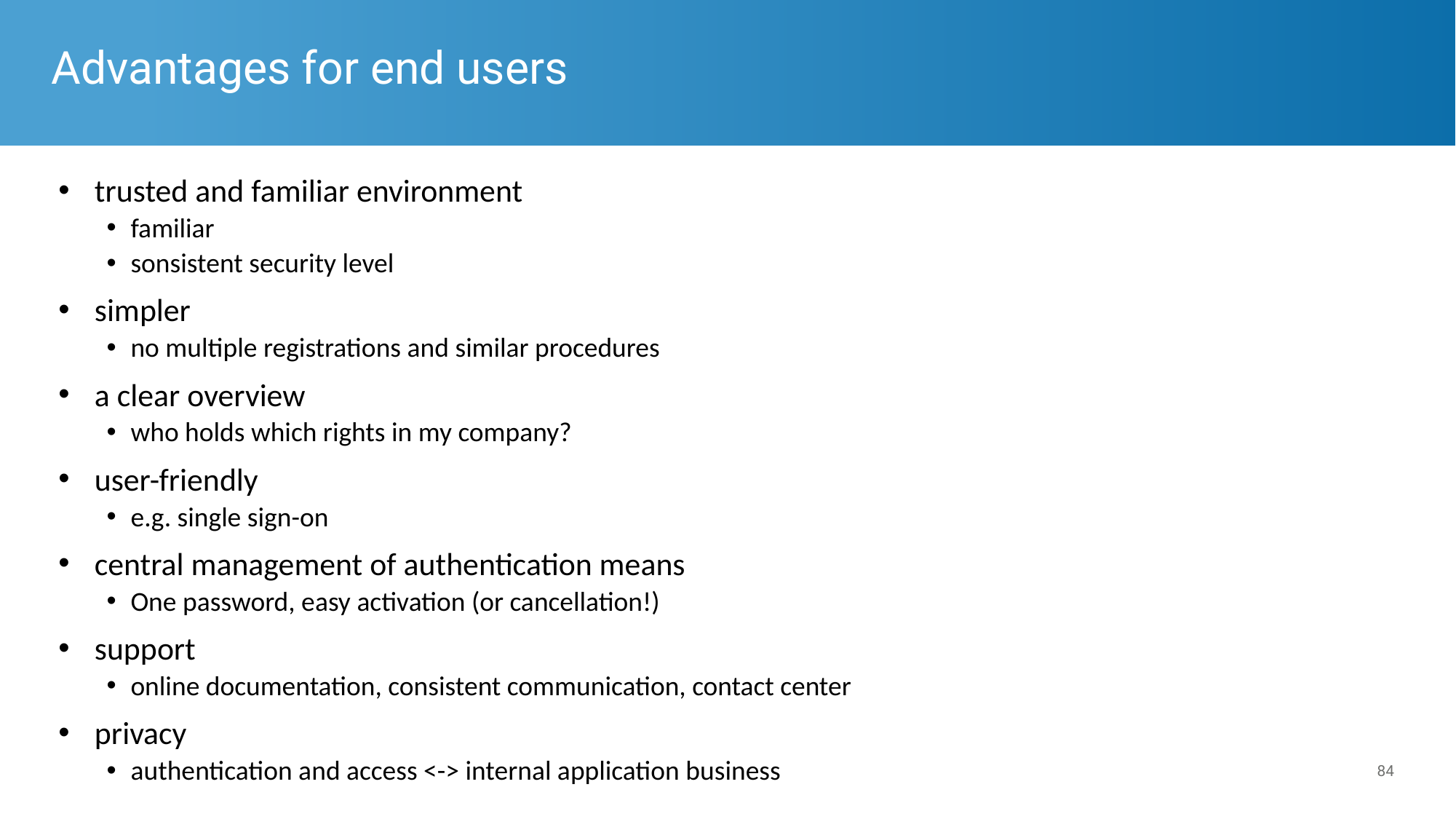

# Advantages for end users
trusted and familiar environment
familiar
sonsistent security level
simpler
no multiple registrations and similar procedures
a clear overview
who holds which rights in my company?
user-friendly
e.g. single sign-on
central management of authentication means
One password, easy activation (or cancellation!)
support
online documentation, consistent communication, contact center
privacy
authentication and access <-> internal application business

84